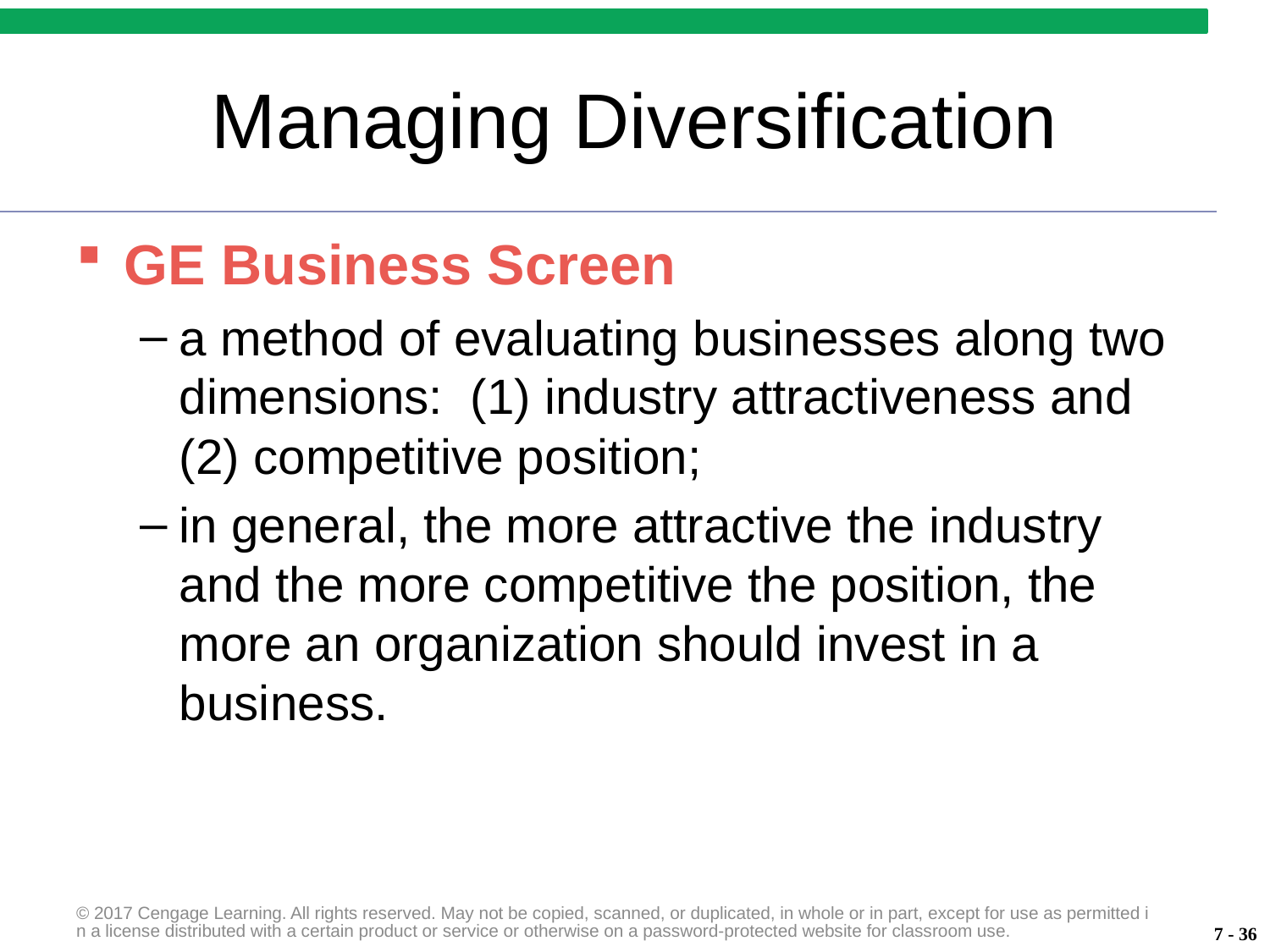

# Managing Diversification
GE Business Screen
a method of evaluating businesses along two dimensions:  (1) industry attractiveness and (2) competitive position;
in general, the more attractive the industry and the more competitive the position, the more an organization should invest in a business.
© 2017 Cengage Learning. All rights reserved. May not be copied, scanned, or duplicated, in whole or in part, except for use as permitted in a license distributed with a certain product or service or otherwise on a password-protected website for classroom use.